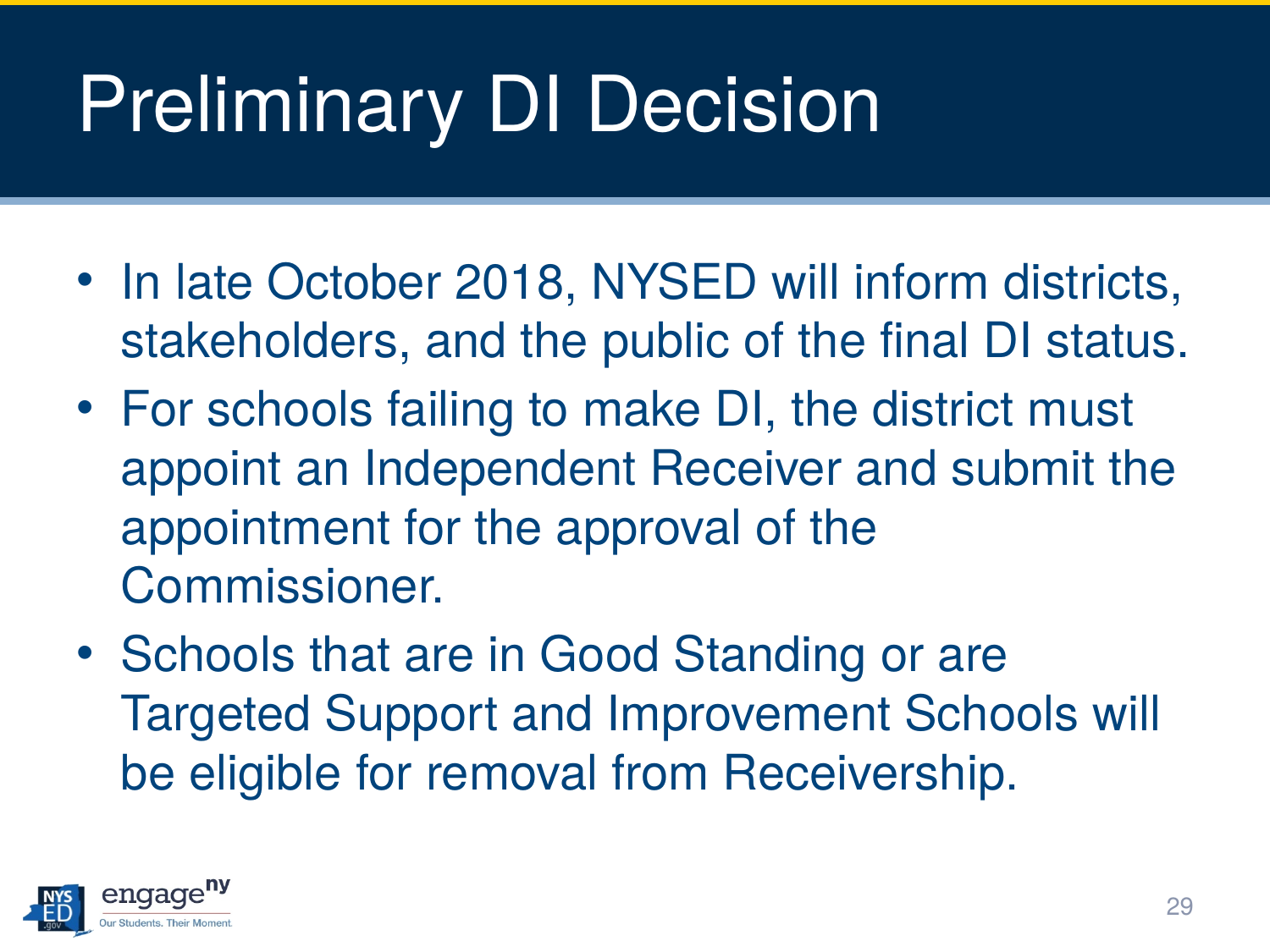

# Preliminary DI Decision
In late October 2018, NYSED will inform districts, stakeholders, and the public of the final DI status.
For schools failing to make DI, the district must appoint an Independent Receiver and submit the appointment for the approval of the Commissioner.
Schools that are in Good Standing or are Targeted Support and Improvement Schools will be eligible for removal from Receivership.

29